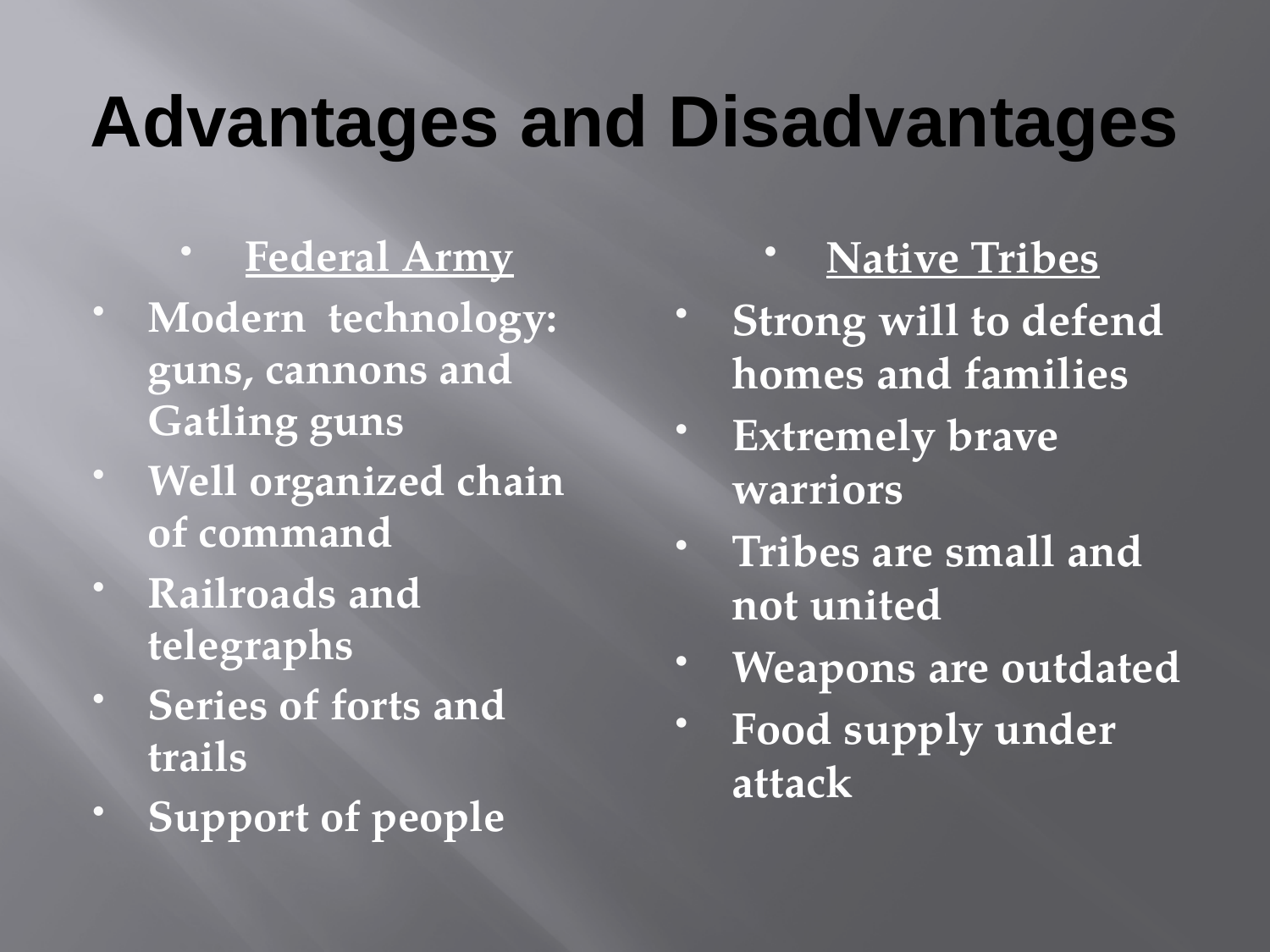

# Advantages and Disadvantages
Federal Army
Modern  technology: guns, cannons and Gatling guns
Well organized chain of command
Railroads and telegraphs
Series of forts and trails
Support of people

Native Tribes
Strong will to defend homes and families
Extremely brave warriors
Tribes are small and not united
Weapons are outdated
Food supply under attack